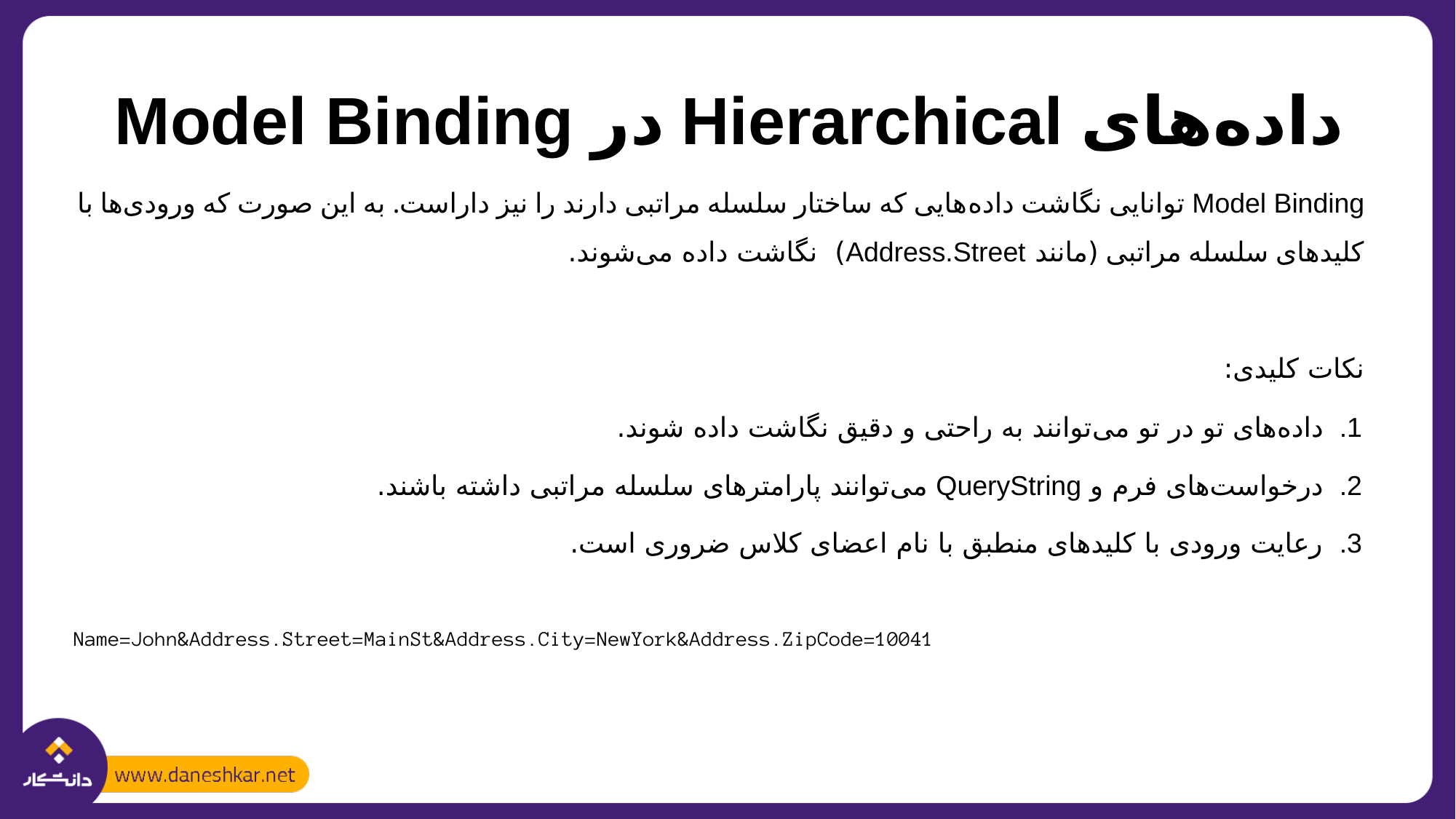

# داده‌های Hierarchical در Model Binding
Model Binding توانایی نگاشت داده‌هایی که ساختار سلسله مراتبی دارند را نیز داراست. به این صورت که ورودی‌ها با کلیدهای سلسله مراتبی (مانند Address.Street)  نگاشت داده می‌شوند.

نکات کلیدی:
داده‌های تو در تو می‌توانند به راحتی و دقیق نگاشت داده شوند.
درخواست‌های فرم و QueryString می‌توانند پارامترهای سلسله مراتبی داشته باشند.
رعایت ورودی با کلیدهای منطبق با نام اعضای کلاس ضروری است.

Name=John&Address.Street=MainSt&Address.City=NewYork&Address.ZipCode=10041